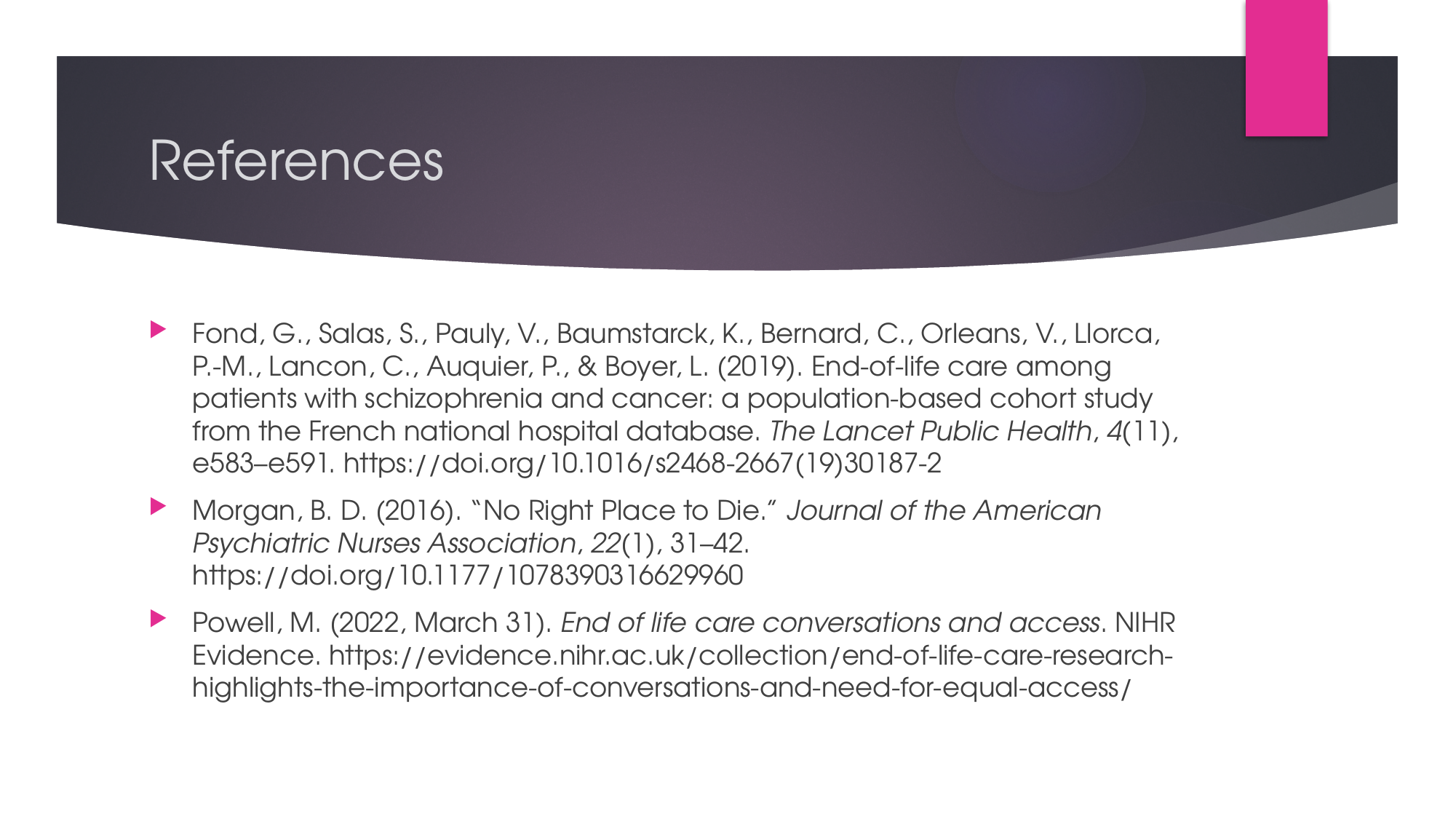

# References
Fond, G., Salas, S., Pauly, V., Baumstarck, K., Bernard, C., Orleans, V., Llorca, P.-M., Lancon, C., Auquier, P., & Boyer, L. (2019). End-of-life care among patients with schizophrenia and cancer: a population-based cohort study from the French national hospital database. The Lancet Public Health, 4(11), e583–e591. https://doi.org/10.1016/s2468-2667(19)30187-2
Morgan, B. D. (2016). “No Right Place to Die.” Journal of the American Psychiatric Nurses Association, 22(1), 31–42. https://doi.org/10.1177/1078390316629960
Powell, M. (2022, March 31). End of life care conversations and access. NIHR Evidence. https://evidence.nihr.ac.uk/collection/end-of-life-care-research-highlights-the-importance-of-conversations-and-need-for-equal-access/